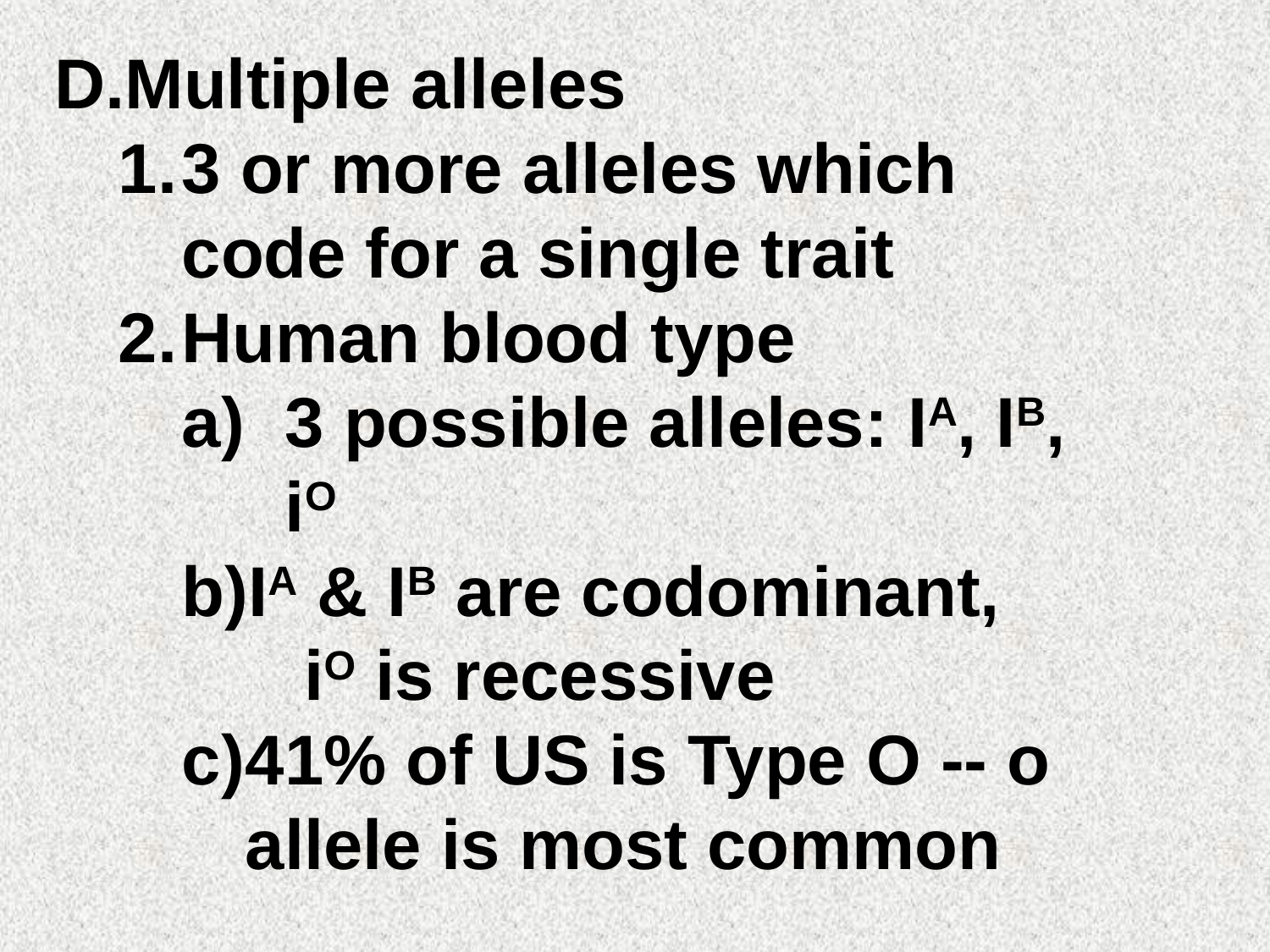

Multiple alleles
3 or more alleles which code for a single trait
Human blood type
3 possible alleles: IA, IB, iO
IA & IB are codominant,          iO is recessive
41% of US is Type O -- o allele is most common